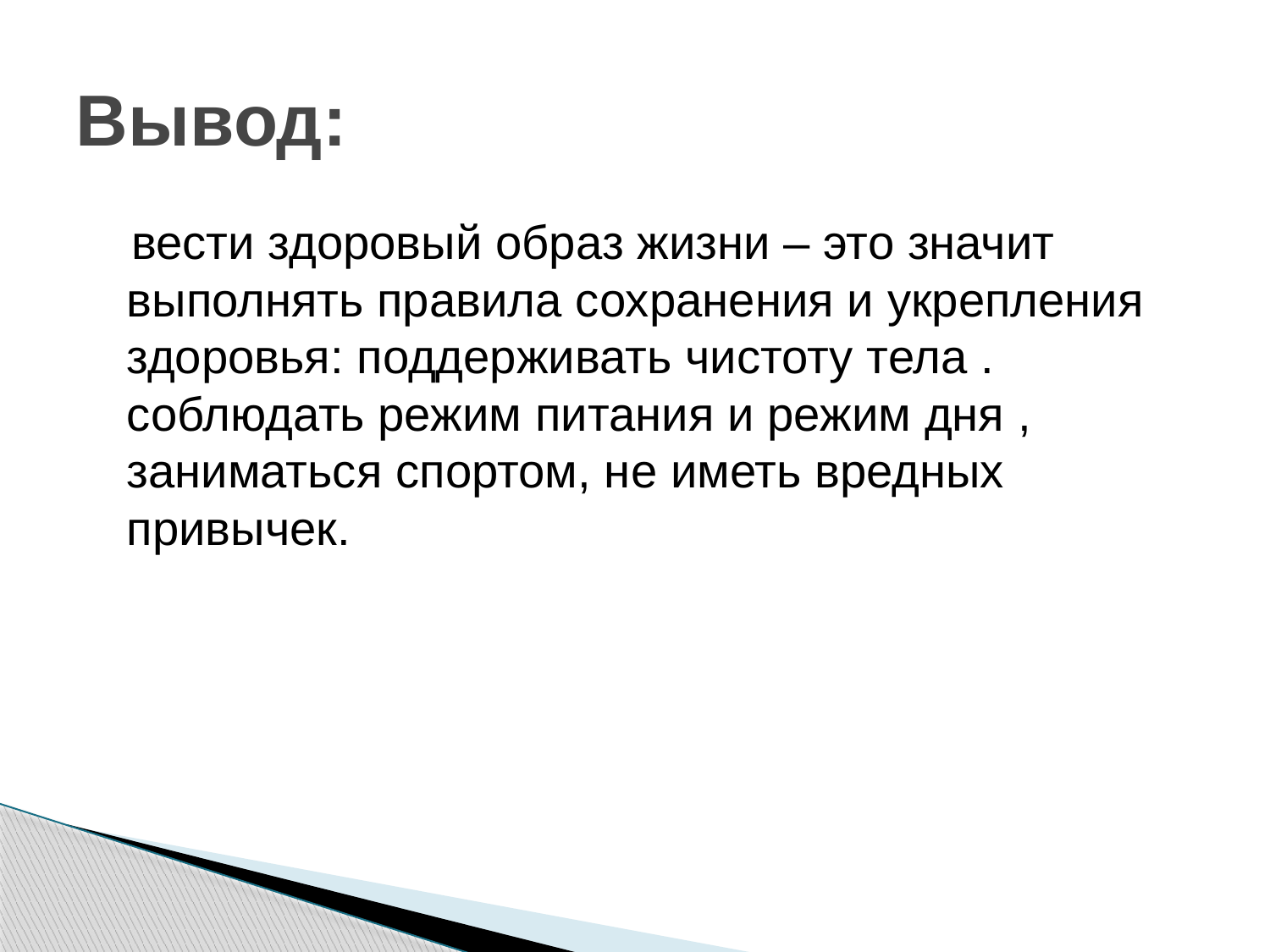

# Вывод:
   вести здоровый образ жизни – это значит        выполнять правила сохранения и укрепления здоровья: поддерживать чистоту тела . соблюдать режим питания и режим дня , заниматься спортом, не иметь вредных привычек.